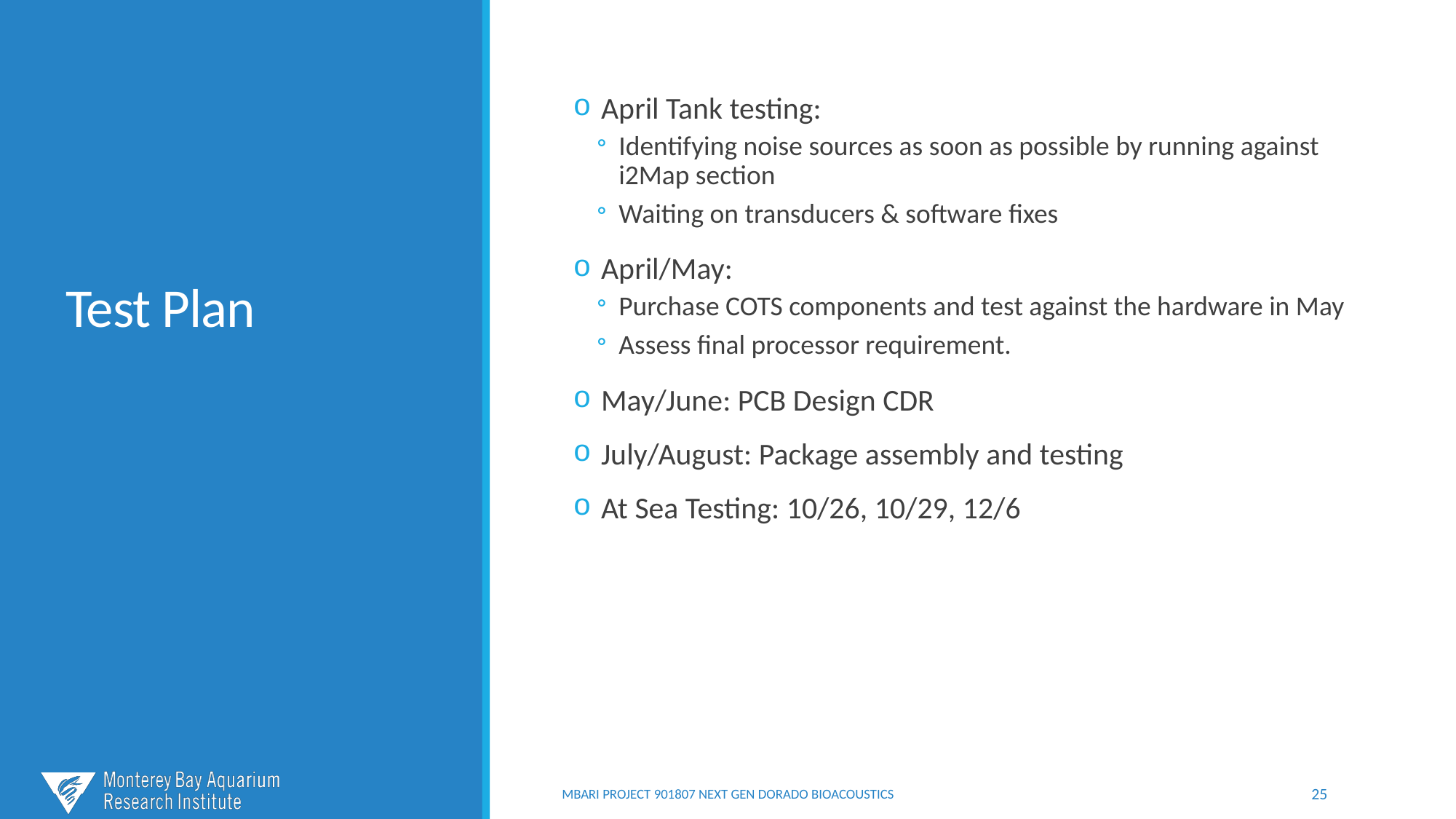

# Test Plan
April Tank testing:
Identifying noise sources as soon as possible by running against i2Map section
Waiting on transducers & software fixes
April/May:
Purchase COTS components and test against the hardware in May
Assess final processor requirement.
May/June: PCB Design CDR
July/August: Package assembly and testing
At Sea Testing: 10/26, 10/29, 12/6

MBARI PROJECT 901807 NEXT GEN Dorado BioAcoustics
25